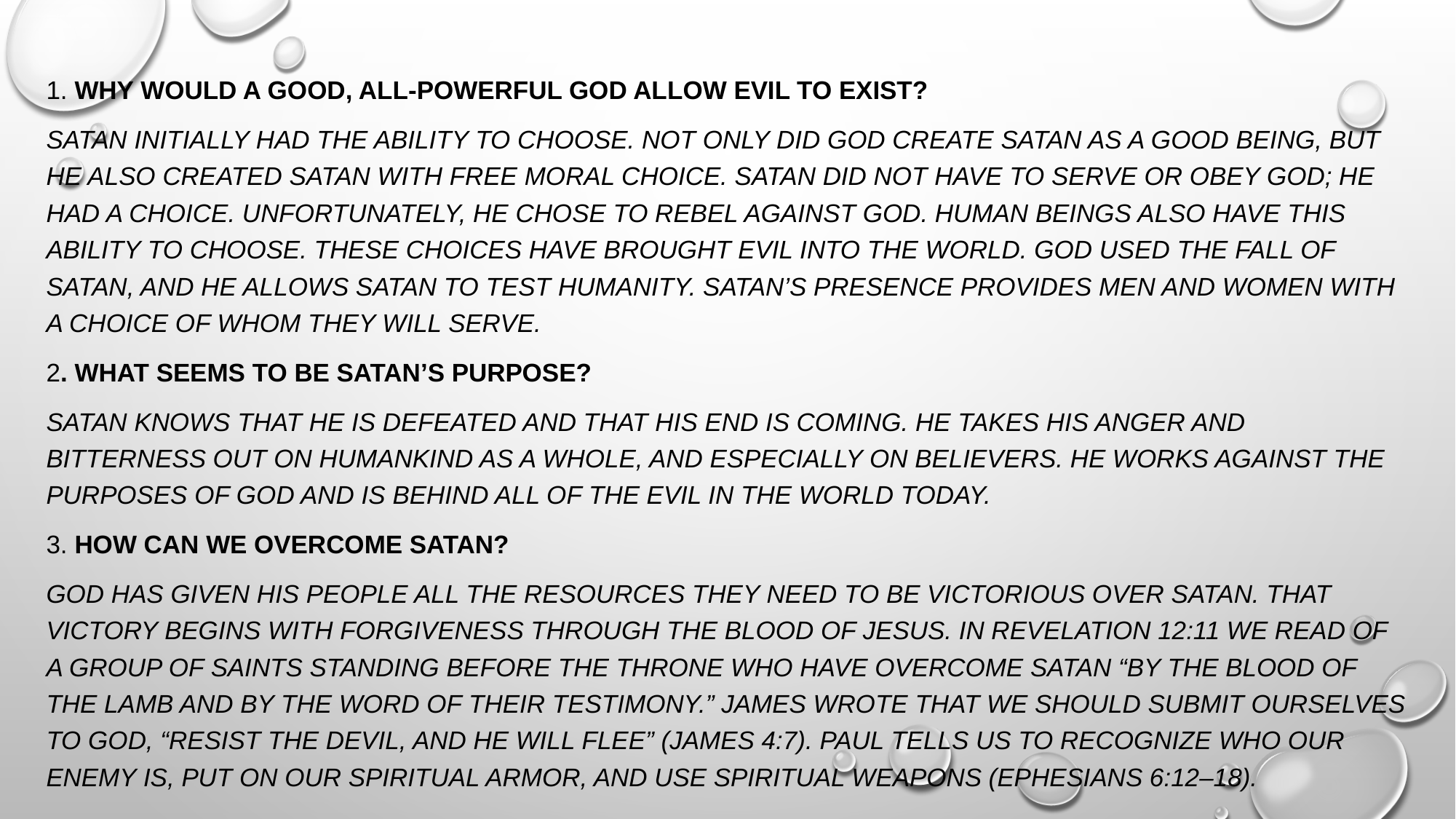

1. Why would a good, all-powerful God allow evil to exist?
Satan initially had the ability to choose. Not only did God create Satan as a good being, but He also created Satan with free moral choice. Satan did not have to serve or obey God; he had a choice. Unfortunately, he chose to rebel against God. Human beings also have this ability to choose. These choices have brought evil into the world. God used the fall of Satan, and He allows Satan to test humanity. Satan’s presence provides men and women with a choice of whom they will serve.
2. What seems to be Satan’s purpose?
Satan knows that he is defeated and that his end is coming. He takes his anger and bitterness out on humankind as a whole, and especially on believers. He works against the purposes of God and is behind all of the evil in the world today.
3. How can we overcome Satan?
God has given His people all the resources they need to be victorious over Satan. That victory begins with forgiveness through the blood of Jesus. In Revelation 12:11 we read of a group of saints standing before the throne who have overcome Satan “by the blood of the Lamb and by the word of their testimony.” James wrote that we should submit ourselves to God, “resist the devil, and he will flee” (James 4:7). Paul tells us to recognize who our enemy is, put on our spiritual armor, and use spiritual weapons (Ephesians 6:12–18).